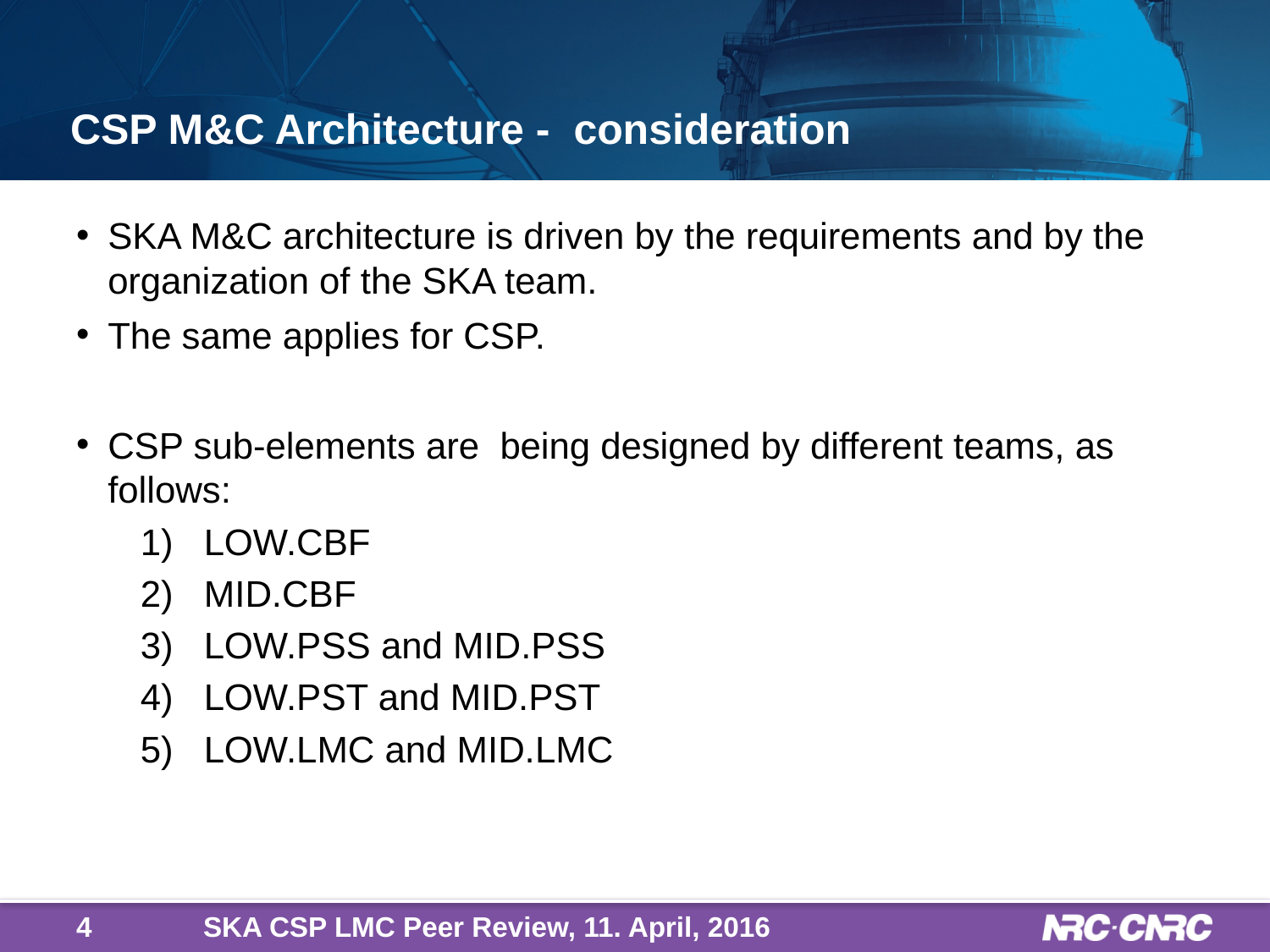

# CSP M&C Architecture -  consideration
SKA M&C architecture is driven by the requirements and by the organization of the SKA team.
The same applies for CSP.

CSP sub-elements are  being designed by different teams, as follows:
LOW.CBF
MID.CBF
LOW.PSS and MID.PSS
LOW.PST and MID.PST
LOW.LMC and MID.LMC

4
SKA CSP LMC Peer Review, 11. April, 2016